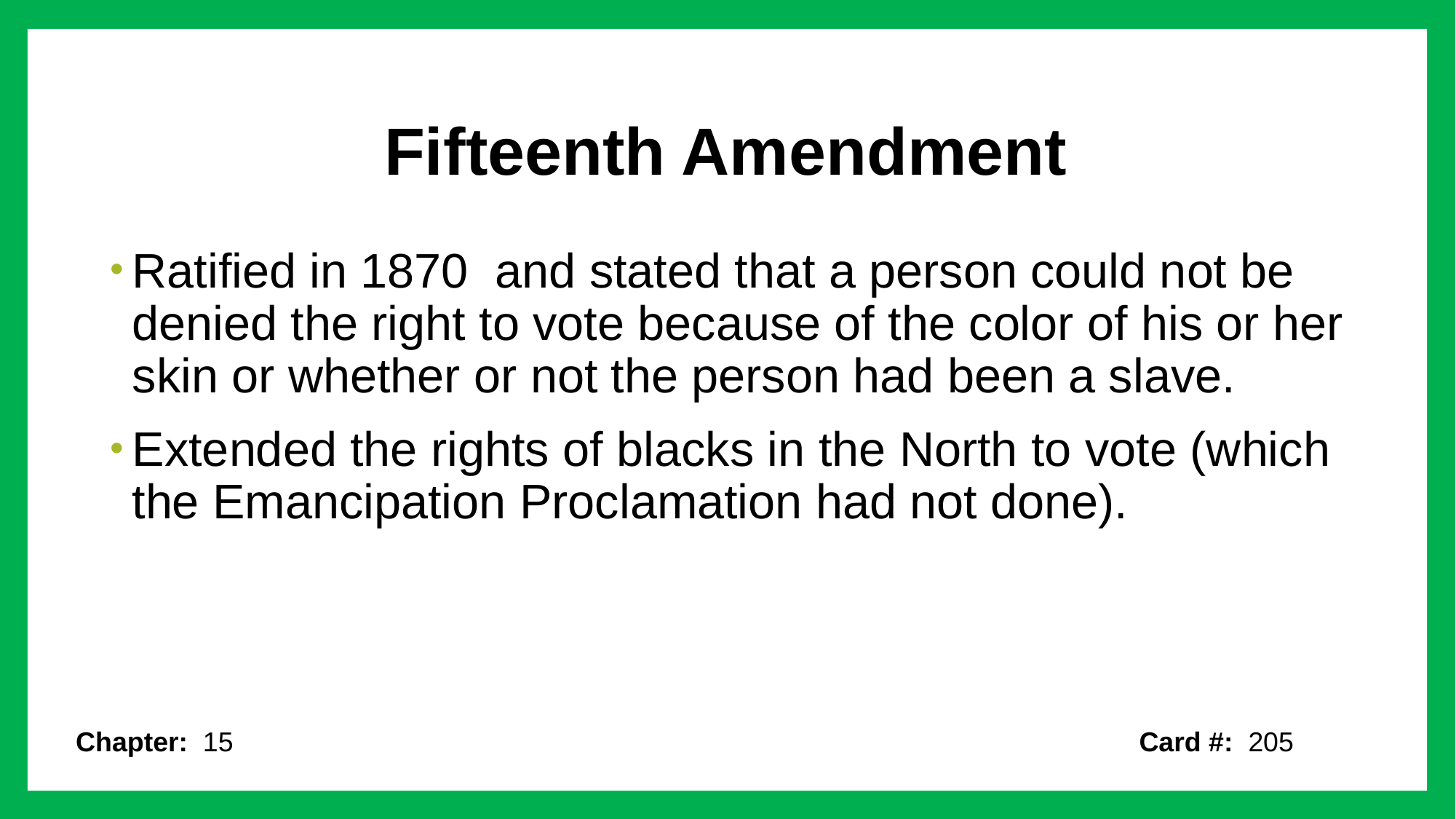

# Fifteenth Amendment
Ratified in 1870  and stated that a person could not be denied the right to vote because of the color of his or her skin or whether or not the person had been a slave.
Extended the rights of blacks in the North to vote (which the Emancipation Proclamation had not done).
Card #:  205
Chapter:  15